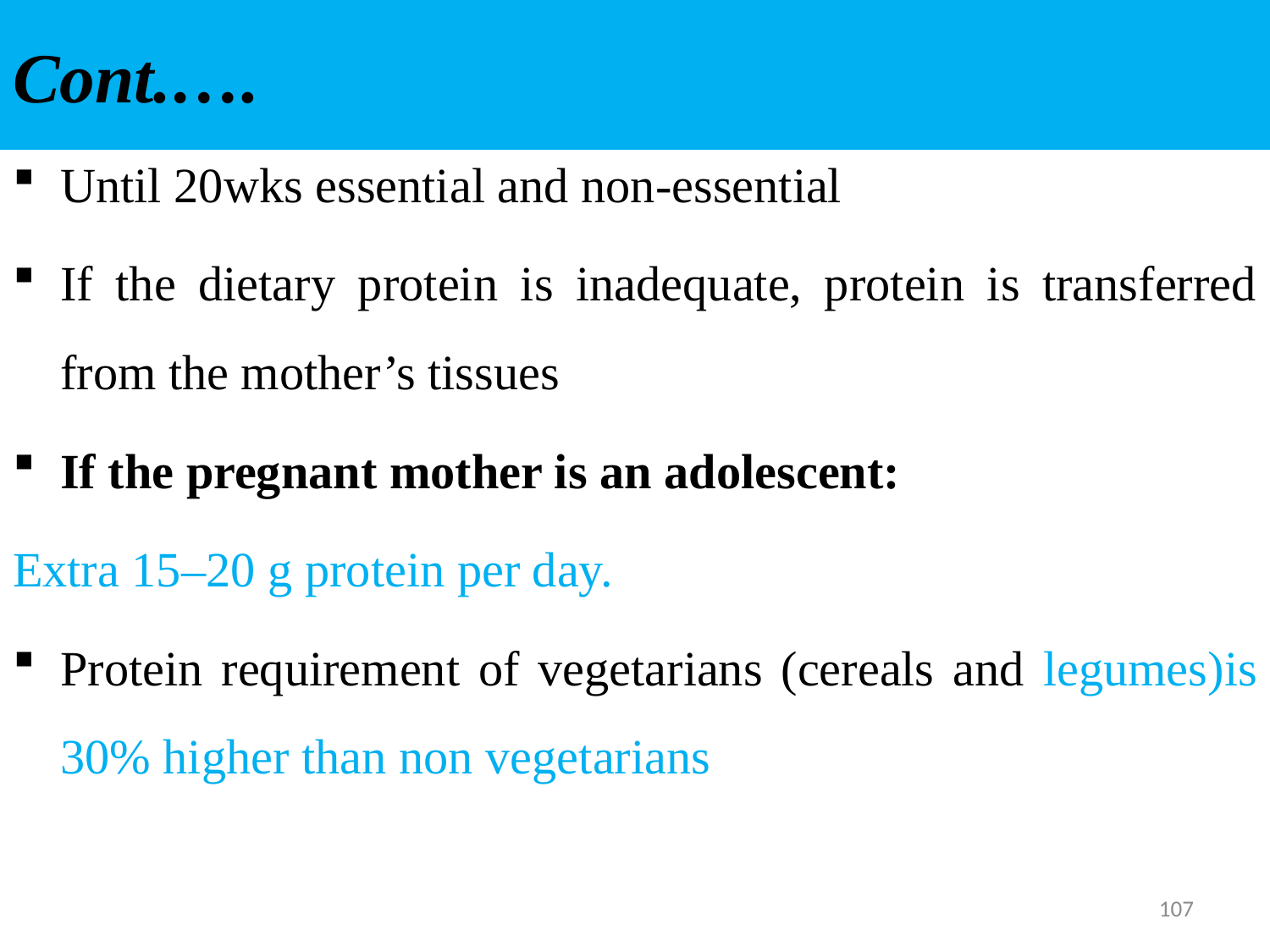

# Cont.….
Until 20wks essential and non-essential
If the dietary protein is inadequate, protein is transferred from the mother’s tissues
If the pregnant mother is an adolescent:
Extra 15–20 g protein per day.
Protein requirement of vegetarians (cereals and legumes)is 30% higher than non vegetarians

107